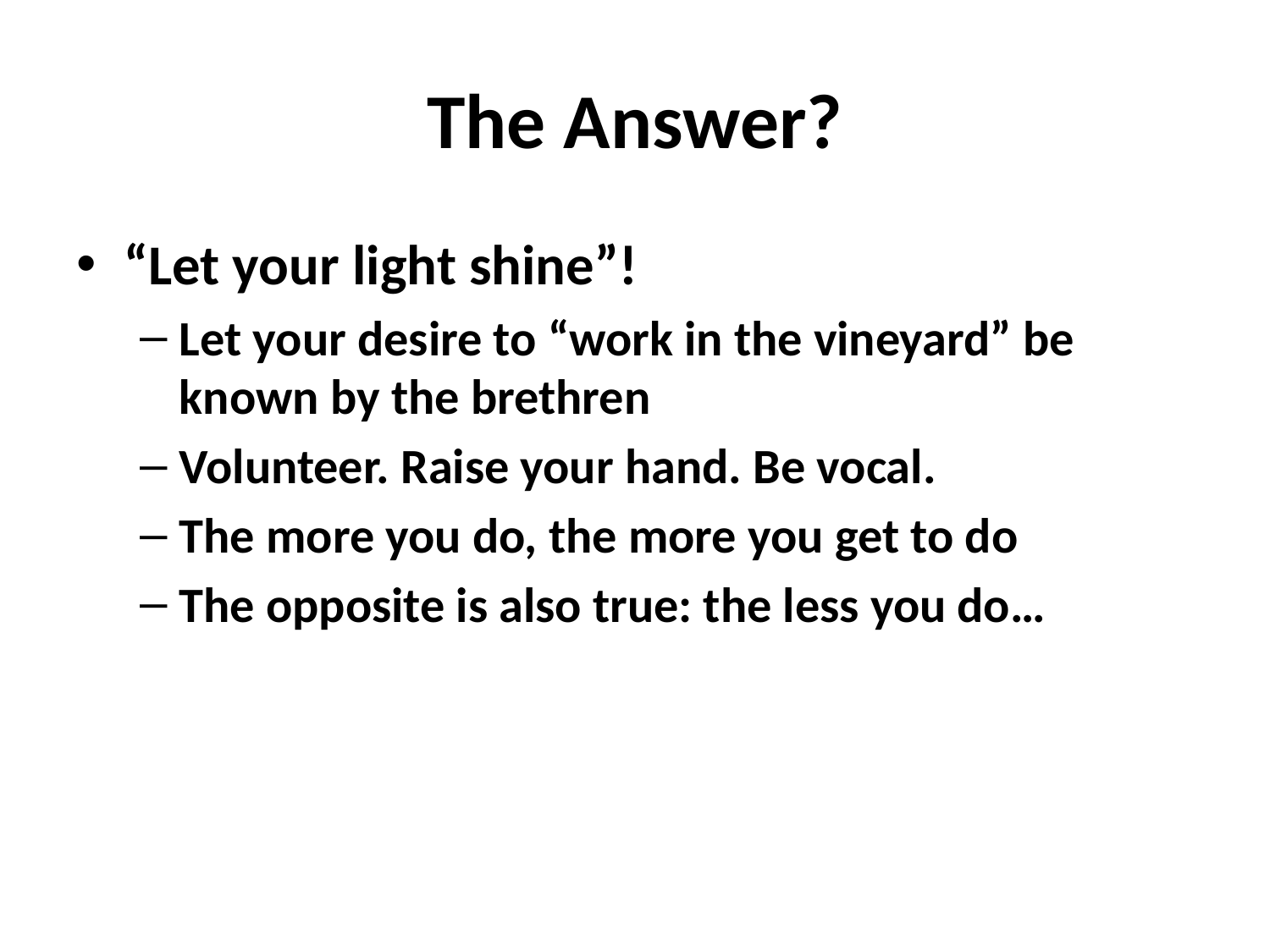

# The Answer?
“Let your light shine”!
Let your desire to “work in the vineyard” be known by the brethren
Volunteer. Raise your hand. Be vocal.
The more you do, the more you get to do
The opposite is also true: the less you do…